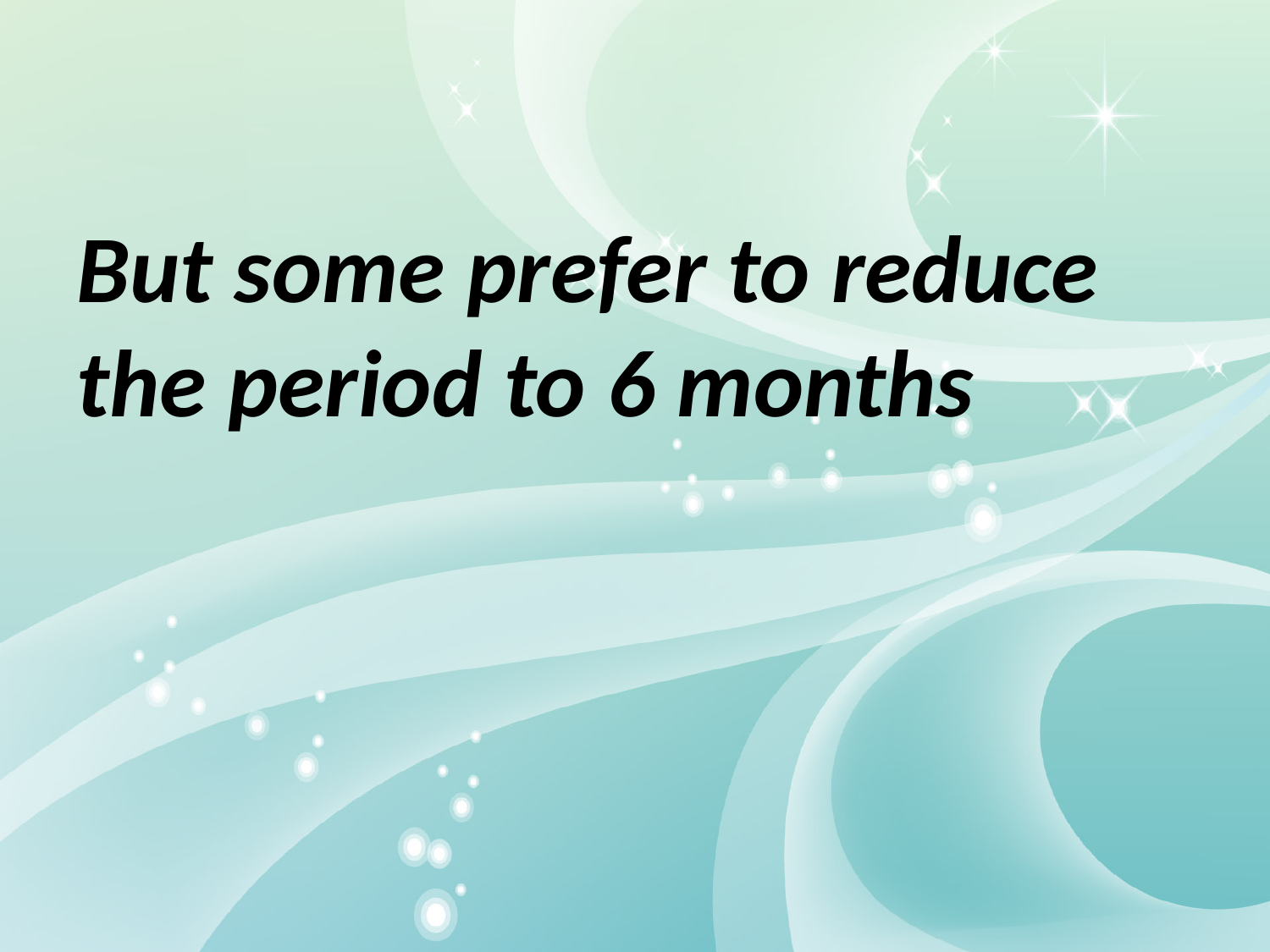

But some prefer to reduce the period to 6 months